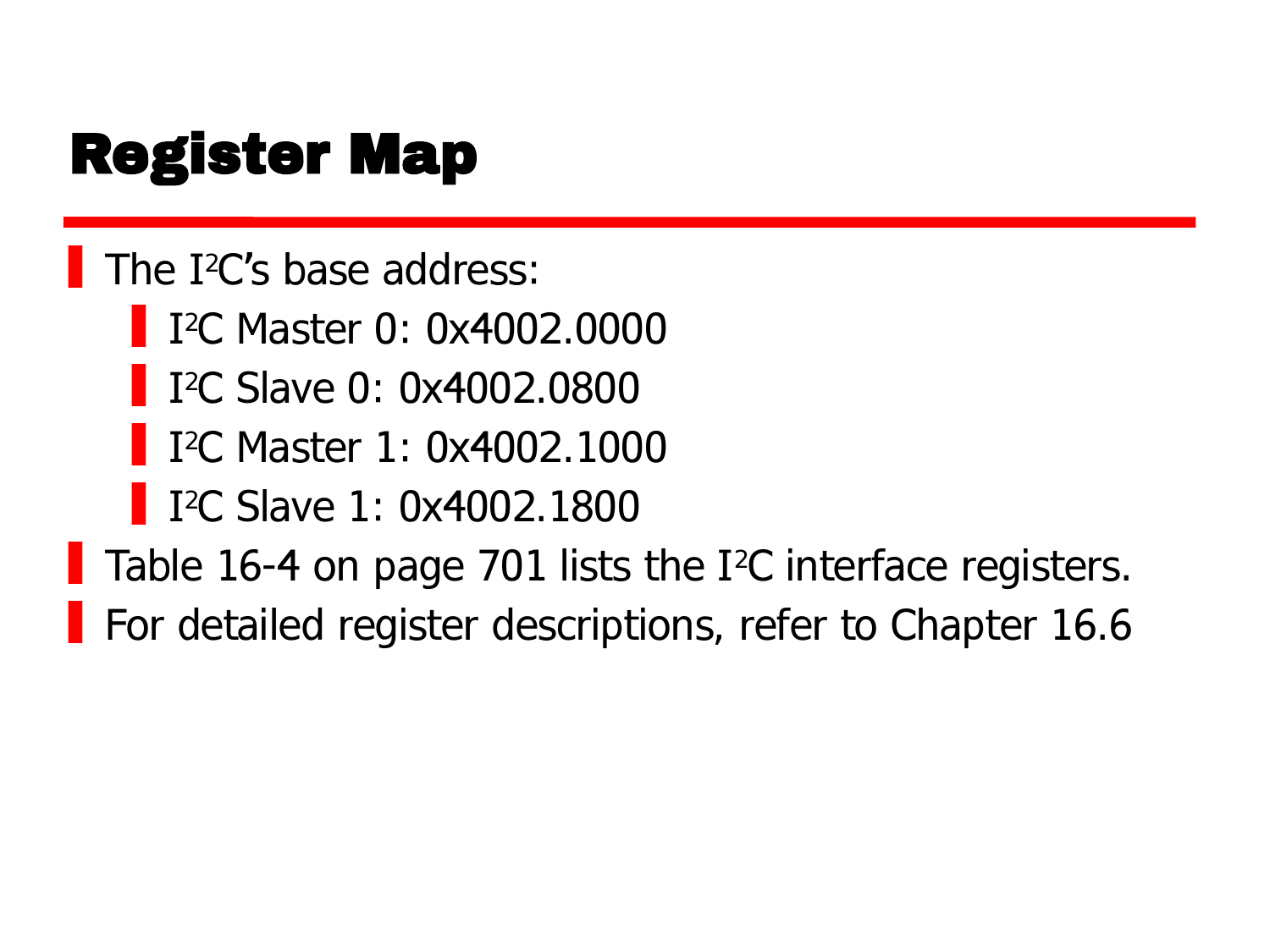

# Register Map
The I2C’s base address:
I2C Master 0: 0x4002.0000
I2C Slave 0: 0x4002.0800
I2C Master 1: 0x4002.1000
I2C Slave 1: 0x4002.1800
Table 16-4 on page 701 lists the I2C interface registers.
For detailed register descriptions, refer to Chapter 16.6